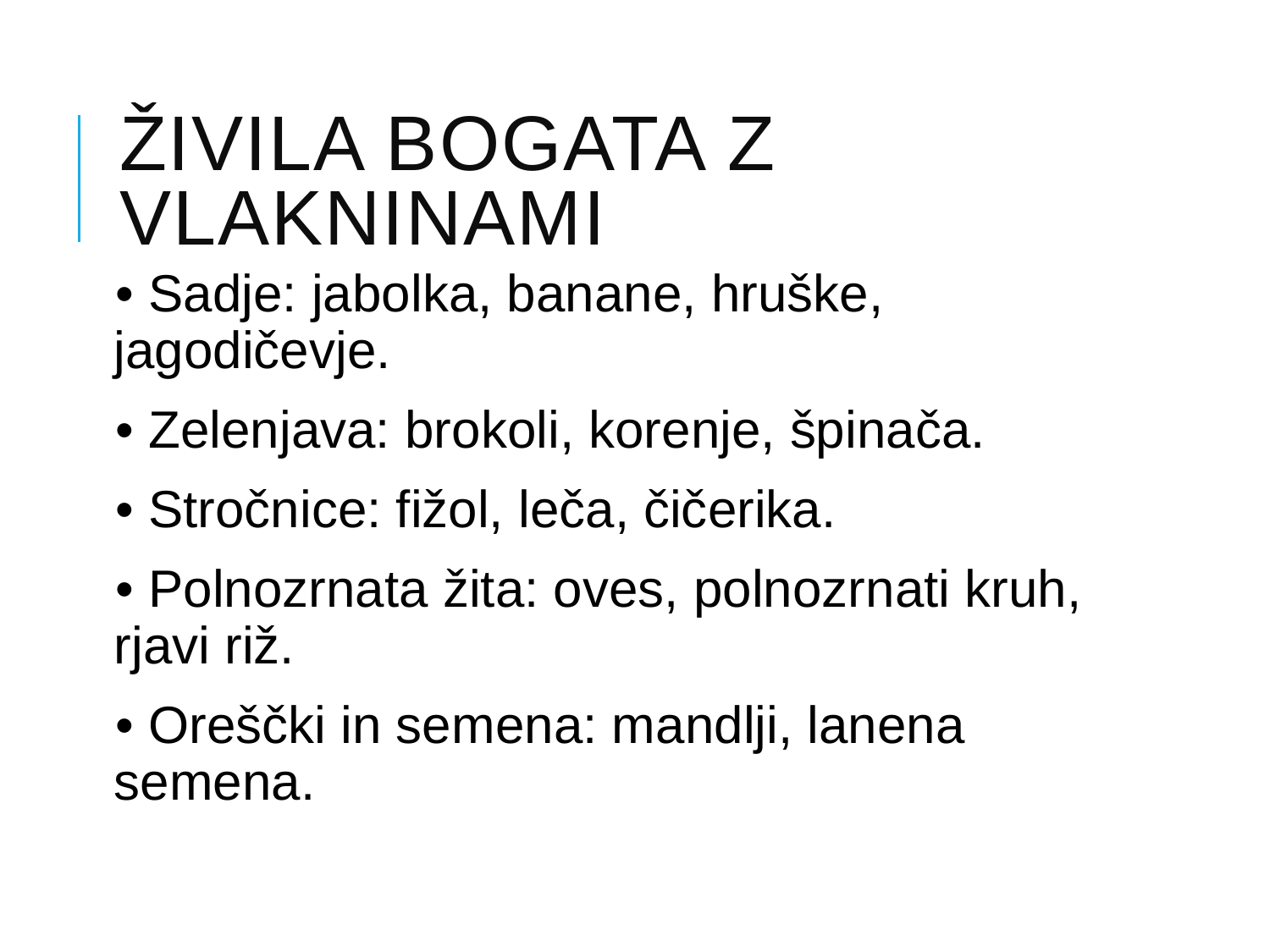

# Živila bogata z vlakninami
• Sadje: jabolka, banane, hruške, jagodičevje.
• Zelenjava: brokoli, korenje, špinača.
• Stročnice: fižol, leča, čičerika.
• Polnozrnata žita: oves, polnozrnati kruh, rjavi riž.
• Oreščki in semena: mandlji, lanena semena.